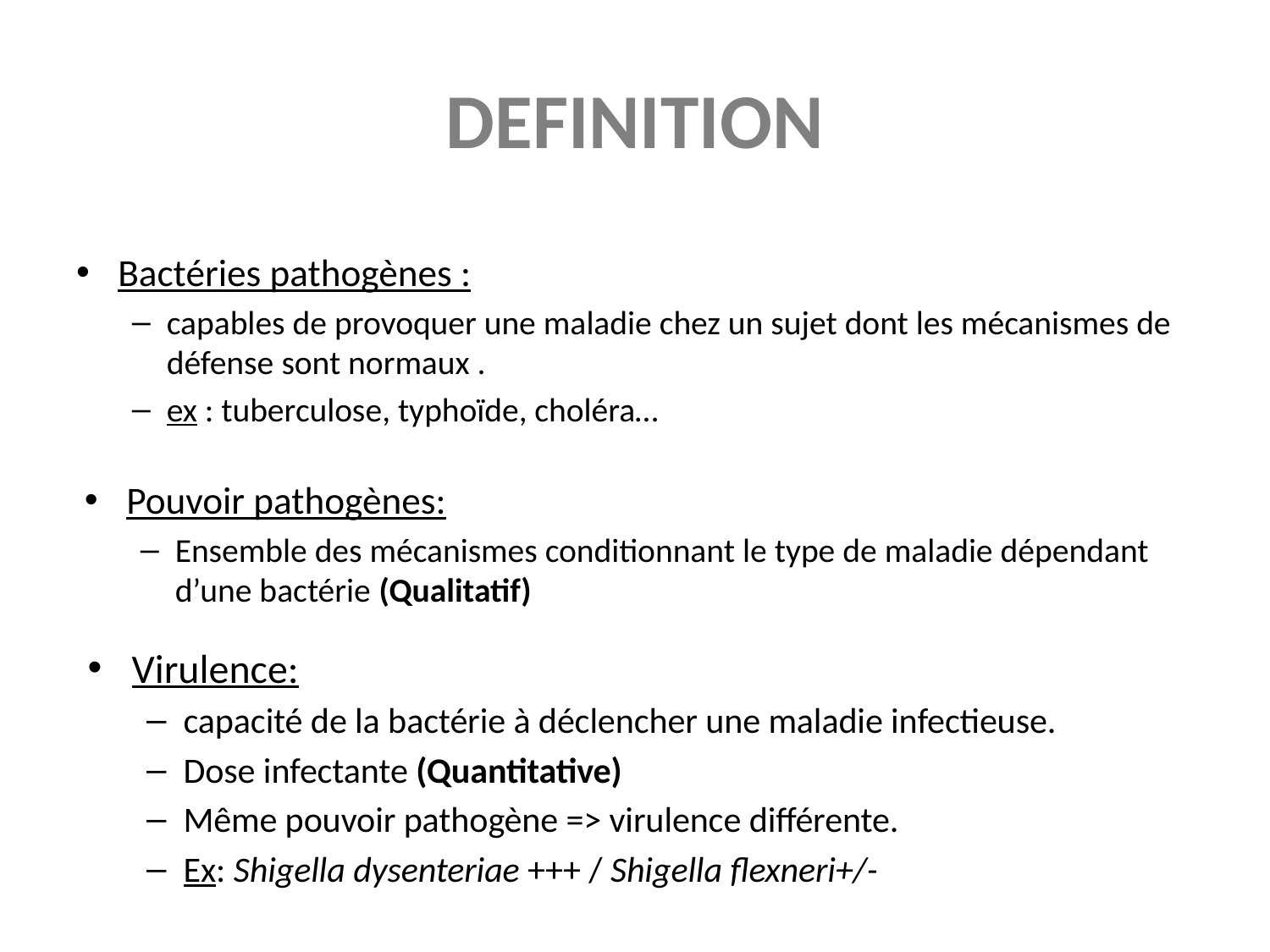

# DEFINITION
Bactéries pathogènes :
capables de provoquer une maladie chez un sujet dont les mécanismes de défense sont normaux .
ex : tuberculose, typhoïde, choléra…

Pouvoir pathogènes:
Ensemble des mécanismes conditionnant le type de maladie dépendant d’une bactérie (Qualitatif)

Virulence:
capacité de la bactérie à déclencher une maladie infectieuse.
Dose infectante (Quantitative)
Même pouvoir pathogène => virulence différente.
Ex: Shigella dysenteriae +++ / Shigella flexneri+/-